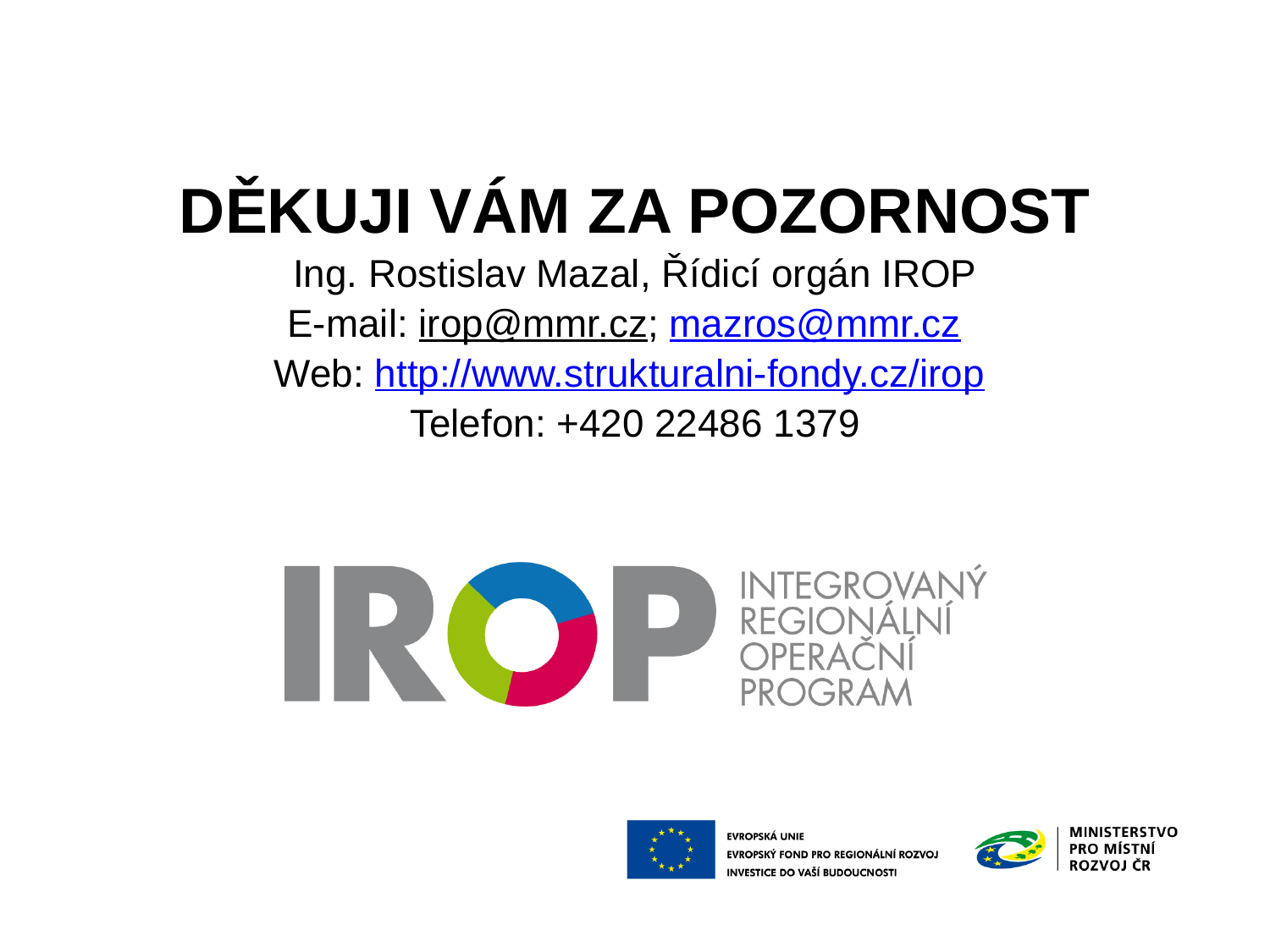

# DĚKUJI VÁM ZA POZORNOST Ing. Rostislav Mazal, Řídicí orgán IROP E-mail: irop@mmr.cz; mazros@mmr.cz Web: http://www.strukturalni-fondy.cz/irop Telefon: +420 22486 1379